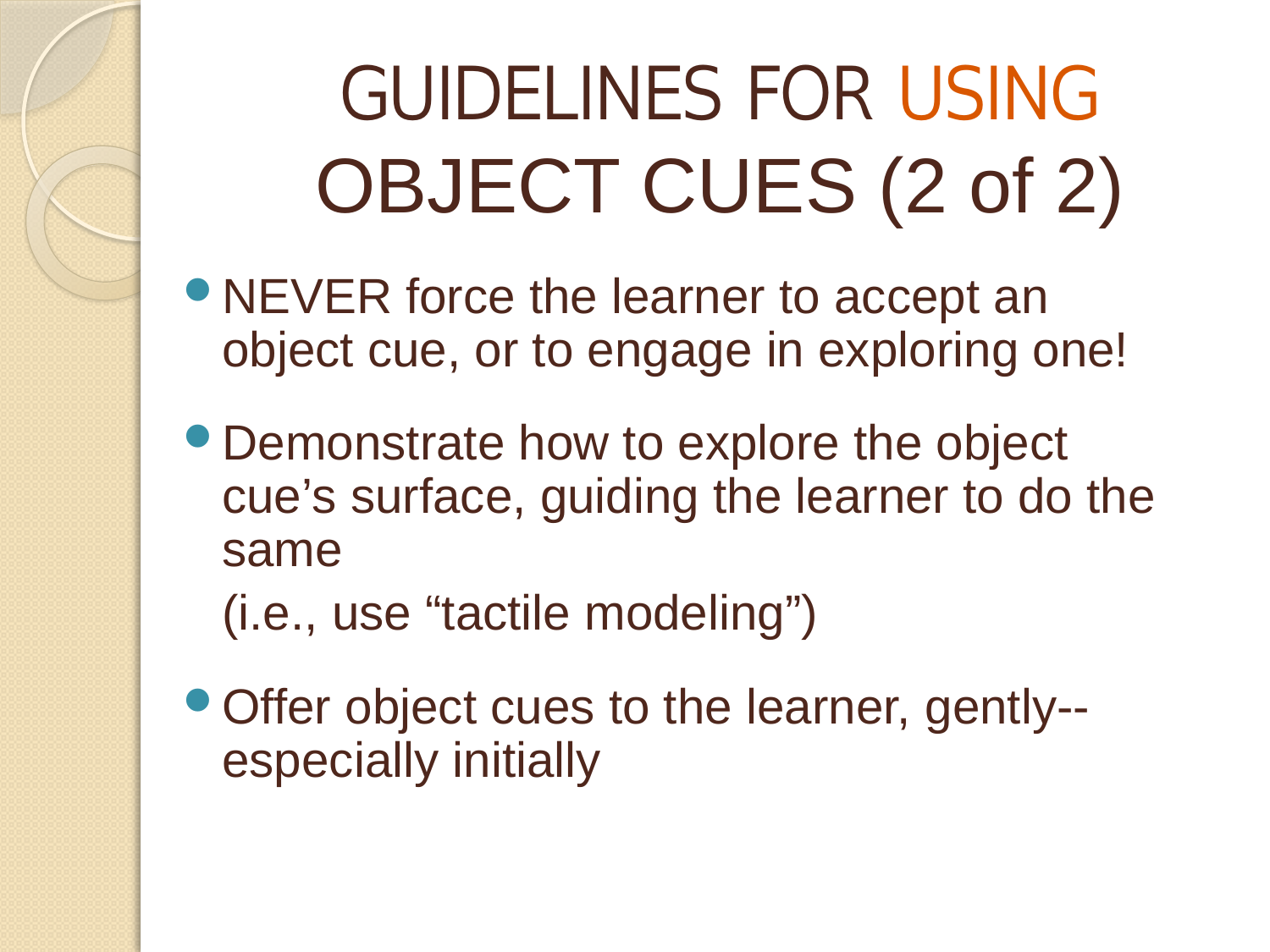

# GUIDELINES FOR USING OBJECT CUES (2 of 2)
NEVER force the learner to accept an object cue, or to engage in exploring one!

Demonstrate how to explore the object cue’s surface, guiding the learner to do the same
	(i.e., use “tactile modeling”)

Offer object cues to the learner, gently--especially initially